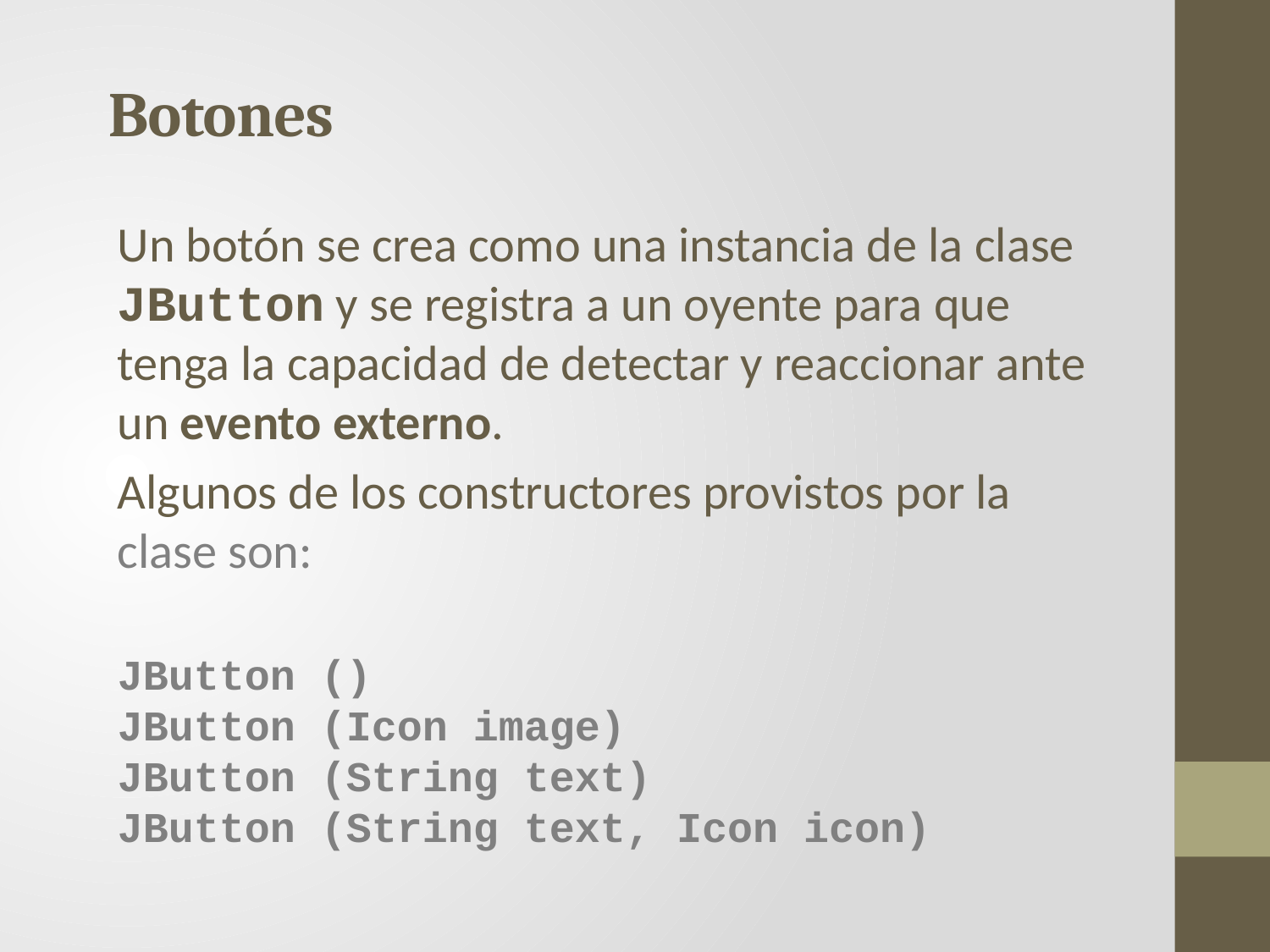

# Botones
Un botón se crea como una instancia de la clase JButton y se registra a un oyente para que tenga la capacidad de detectar y reaccionar ante un evento externo.
Algunos de los constructores provistos por la clase son:

JButton ()
JButton (Icon image)
JButton (String text)
JButton (String text, Icon icon)